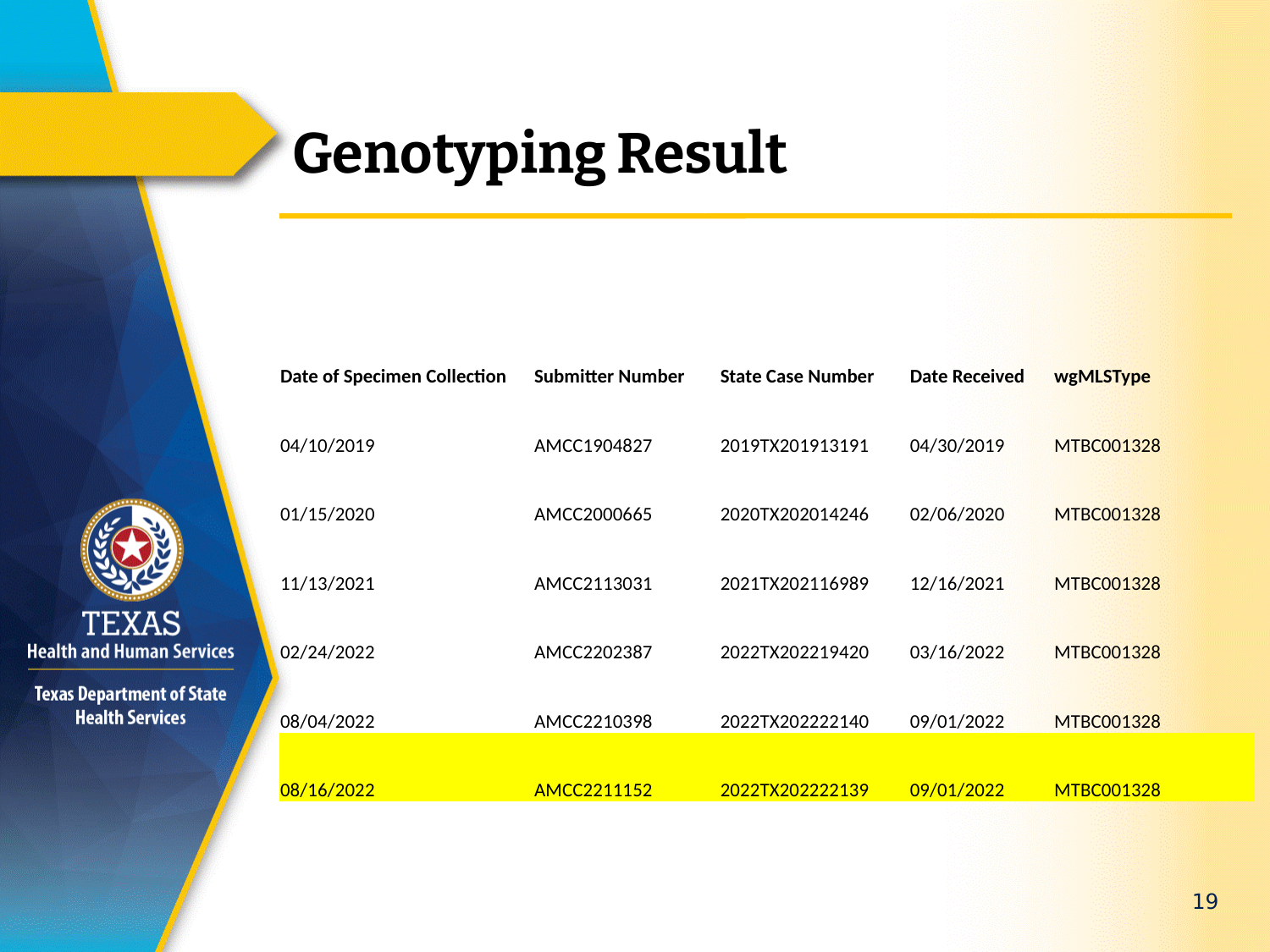

# Genotyping Result
| Date of Specimen Collection | Submitter Number | State Case Number | Date Received | wgMLSType |
| --- | --- | --- | --- | --- |
| 04/10/2019 | AMCC1904827 | 2019TX201913191 | 04/30/2019 | MTBC001328 |
| 01/15/2020 | AMCC2000665 | 2020TX202014246 | 02/06/2020 | MTBC001328 |
| 11/13/2021 | AMCC2113031 | 2021TX202116989 | 12/16/2021 | MTBC001328 |
| 02/24/2022 | AMCC2202387 | 2022TX202219420 | 03/16/2022 | MTBC001328 |
| 08/04/2022 | AMCC2210398 | 2022TX202222140 | 09/01/2022 | MTBC001328 |
| 08/16/2022 | AMCC2211152 | 2022TX202222139 | 09/01/2022 | MTBC001328 |

19